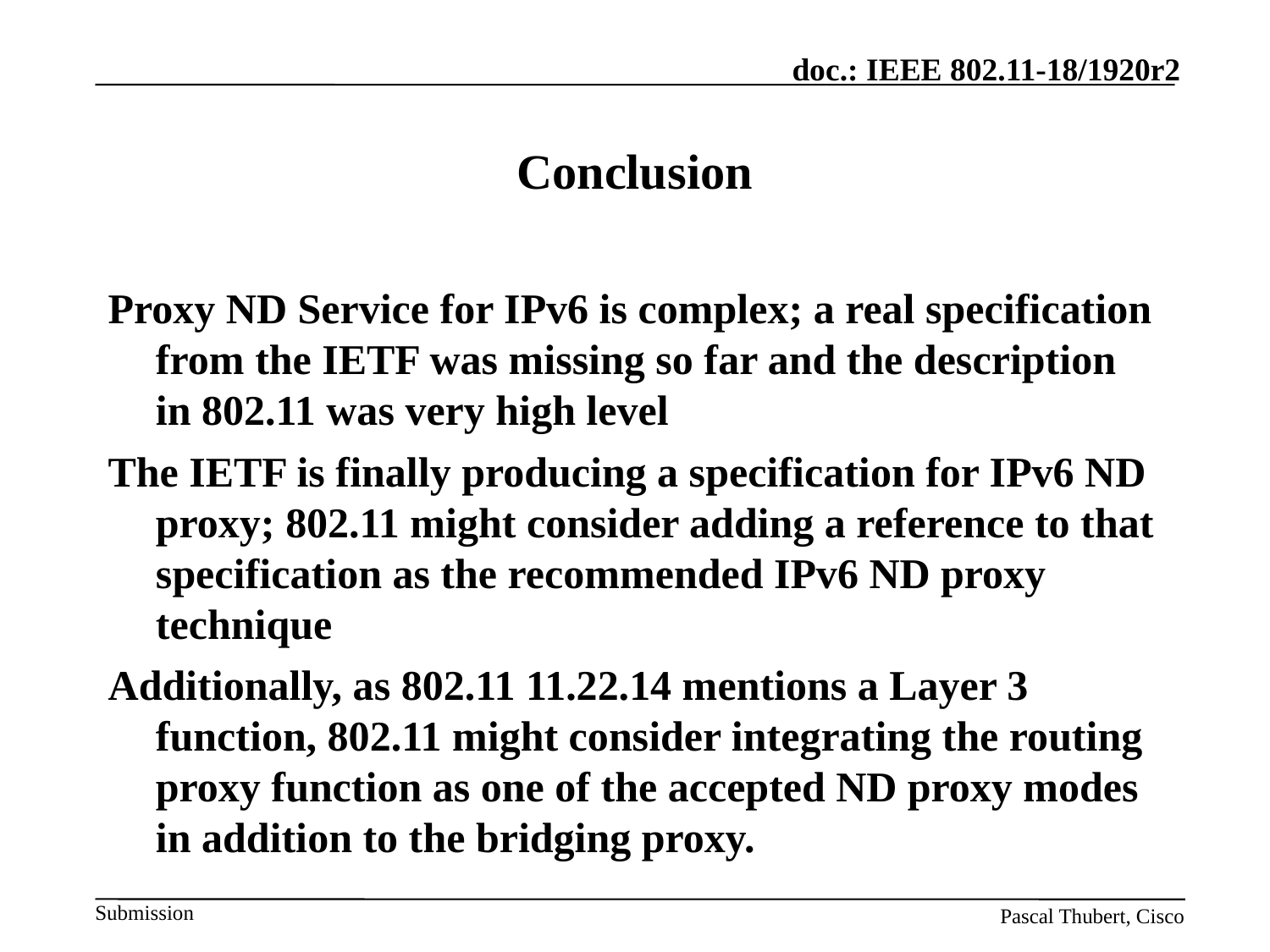

# Conclusion
Proxy ND Service for IPv6 is complex; a real specification from the IETF was missing so far and the description in 802.11 was very high level
The IETF is finally producing a specification for IPv6 ND proxy; 802.11 might consider adding a reference to that specification as the recommended IPv6 ND proxy technique
Additionally, as 802.11 11.22.14 mentions a Layer 3 function, 802.11 might consider integrating the routing proxy function as one of the accepted ND proxy modes in addition to the bridging proxy.